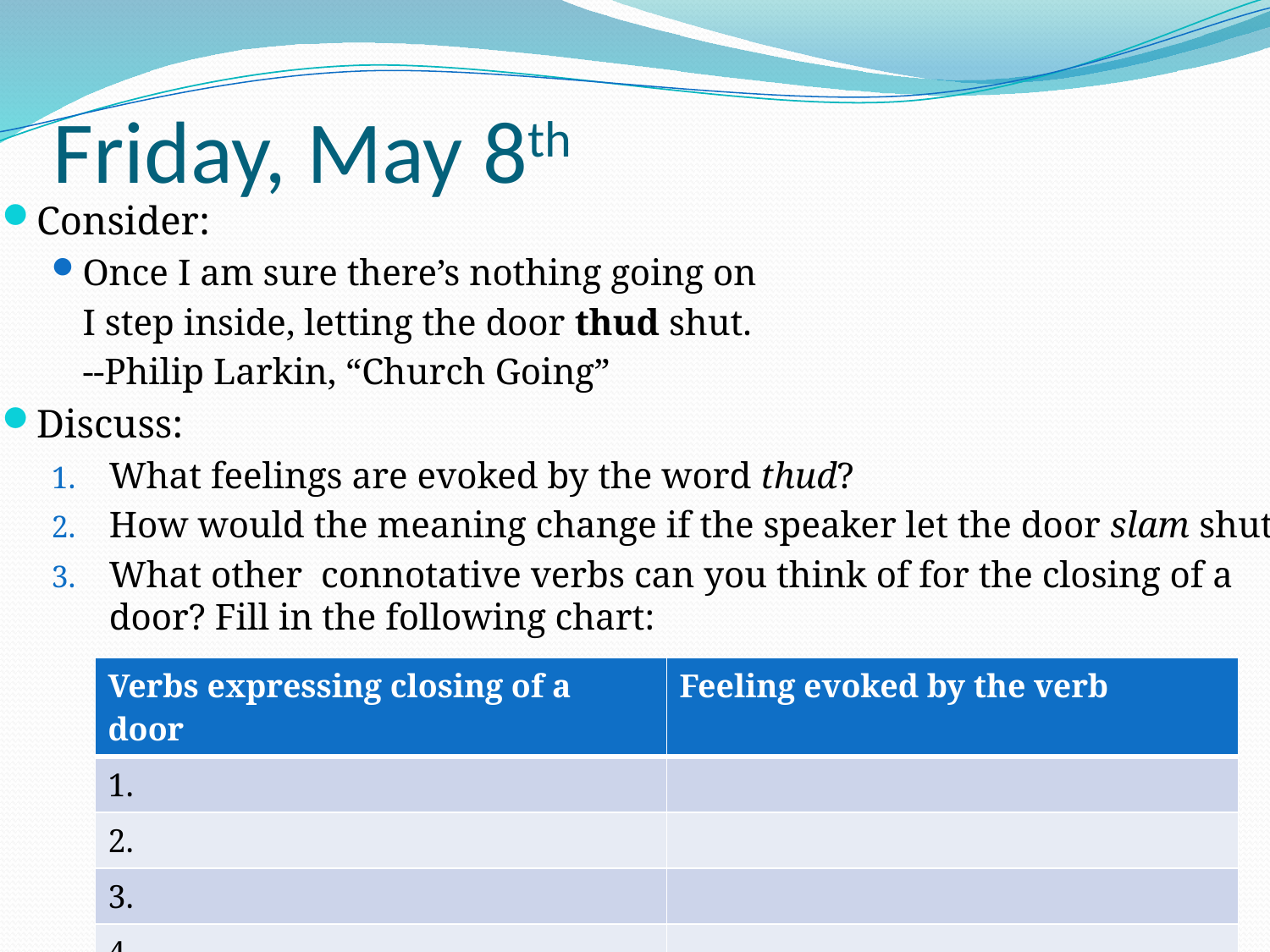

# Friday, May 8th
Consider:
Once I am sure there’s nothing going on
	I step inside, letting the door thud shut.
		--Philip Larkin, “Church Going”
Discuss:
What feelings are evoked by the word thud?
How would the meaning change if the speaker let the door slam shut?
What other  connotative verbs can you think of for the closing of a door? Fill in the following chart:

| Verbs expressing closing of a door | Feeling evoked by the verb |
| --- | --- |
| 1. |  |
| 2. |  |
| 3. |  |
| 4. |  |